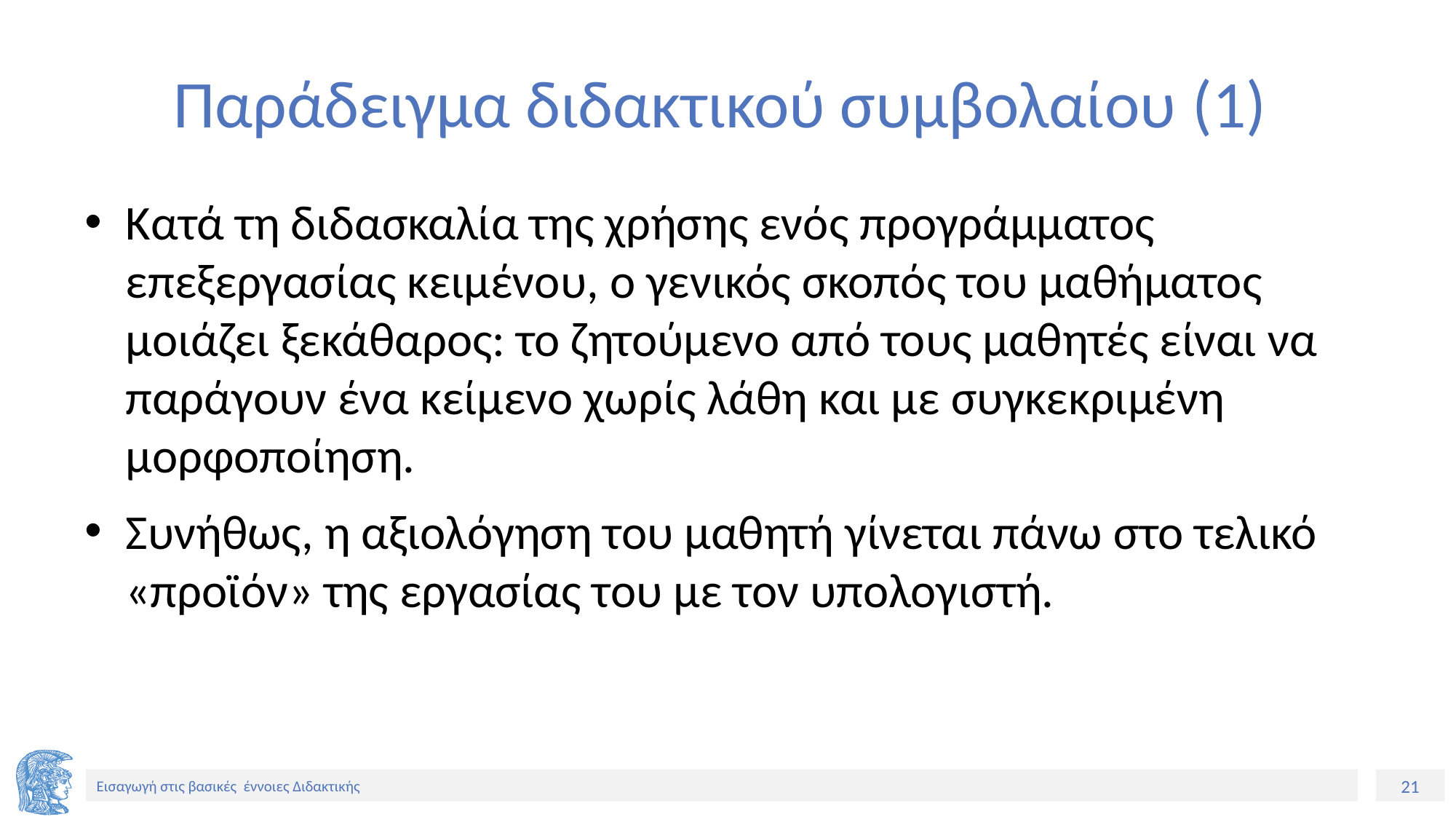

# Παράδειγμα διδακτικού συμβολαίου (1)
Κατά τη διδασκαλία της χρήσης ενός προγράμματος επεξεργασίας κειμένου, ο γενικός σκοπός του μαθήματος μοιάζει ξεκάθαρος: το ζητούμενο από τους μαθητές είναι να παράγουν ένα κείμενο χωρίς λάθη και με συγκεκριμένη μορφοποίηση.
Συνήθως, η αξιολόγηση του μαθητή γίνεται πάνω στο τελικό «προϊόν» της εργασίας του με τον υπολογιστή.